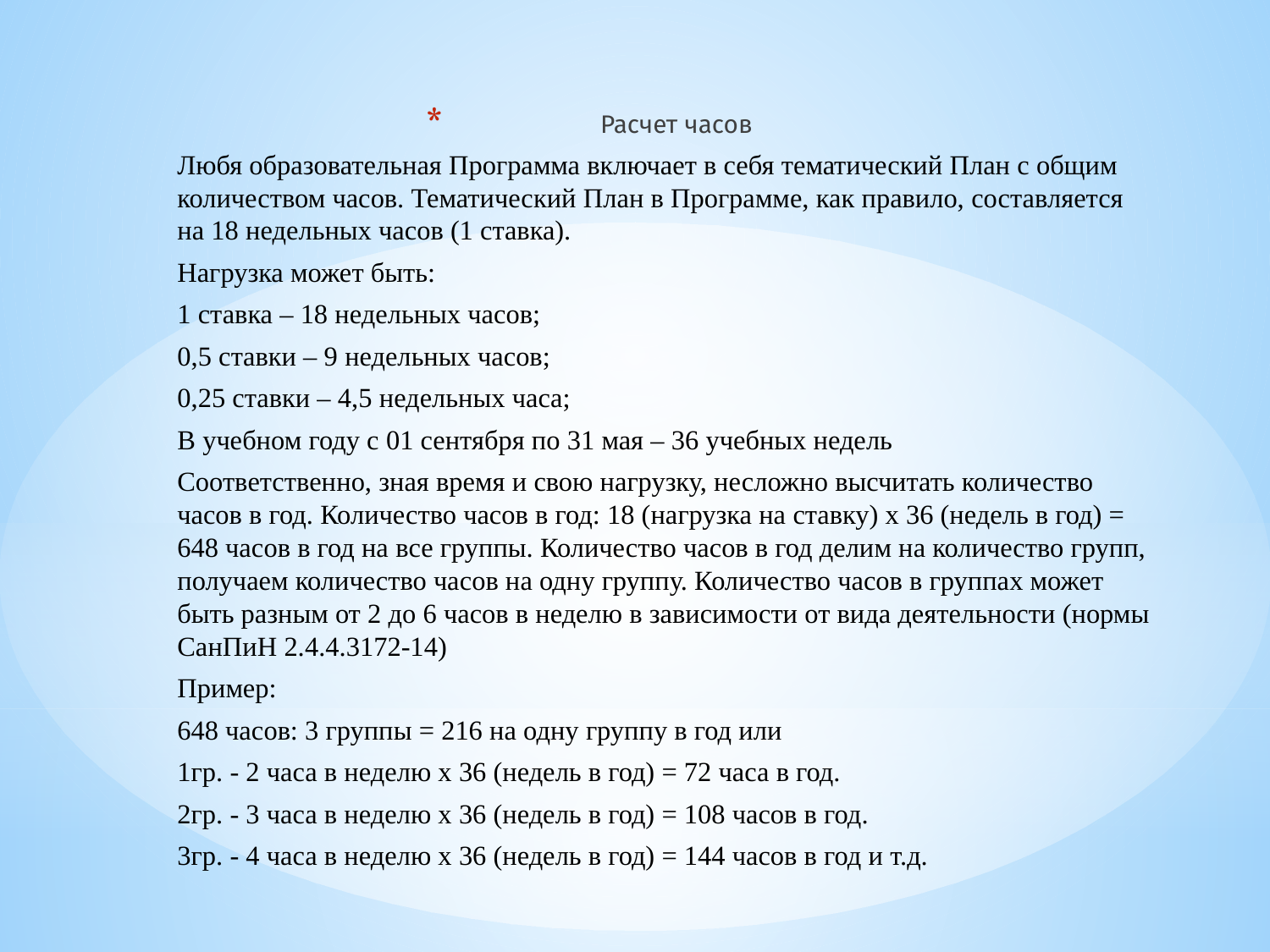

Расчет часов
Любя образовательная Программа включает в себя тематический План с общим количеством часов. Тематический План в Программе, как правило, составляется на 18 недельных часов (1 ставка).
Нагрузка может быть:
1 ставка – 18 недельных часов;
0,5 ставки – 9 недельных часов;
0,25 ставки – 4,5 недельных часа;
В учебном году с 01 сентября по 31 мая – 36 учебных недель
Соответственно, зная время и свою нагрузку, несложно высчитать количество часов в год. Количество часов в год: 18 (нагрузка на ставку) х 36 (недель в год) = 648 часов в год на все группы. Количество часов в год делим на количество групп, получаем количество часов на одну группу. Количество часов в группах может быть разным от 2 до 6 часов в неделю в зависимости от вида деятельности (нормы СанПиН 2.4.4.3172-14)
Пример:
648 часов: 3 группы = 216 на одну группу в год или
1гр. - 2 часа в неделю х 36 (недель в год) = 72 часа в год.
2гр. - 3 часа в неделю х 36 (недель в год) = 108 часов в год.
3гр. - 4 часа в неделю х 36 (недель в год) = 144 часов в год и т.д.